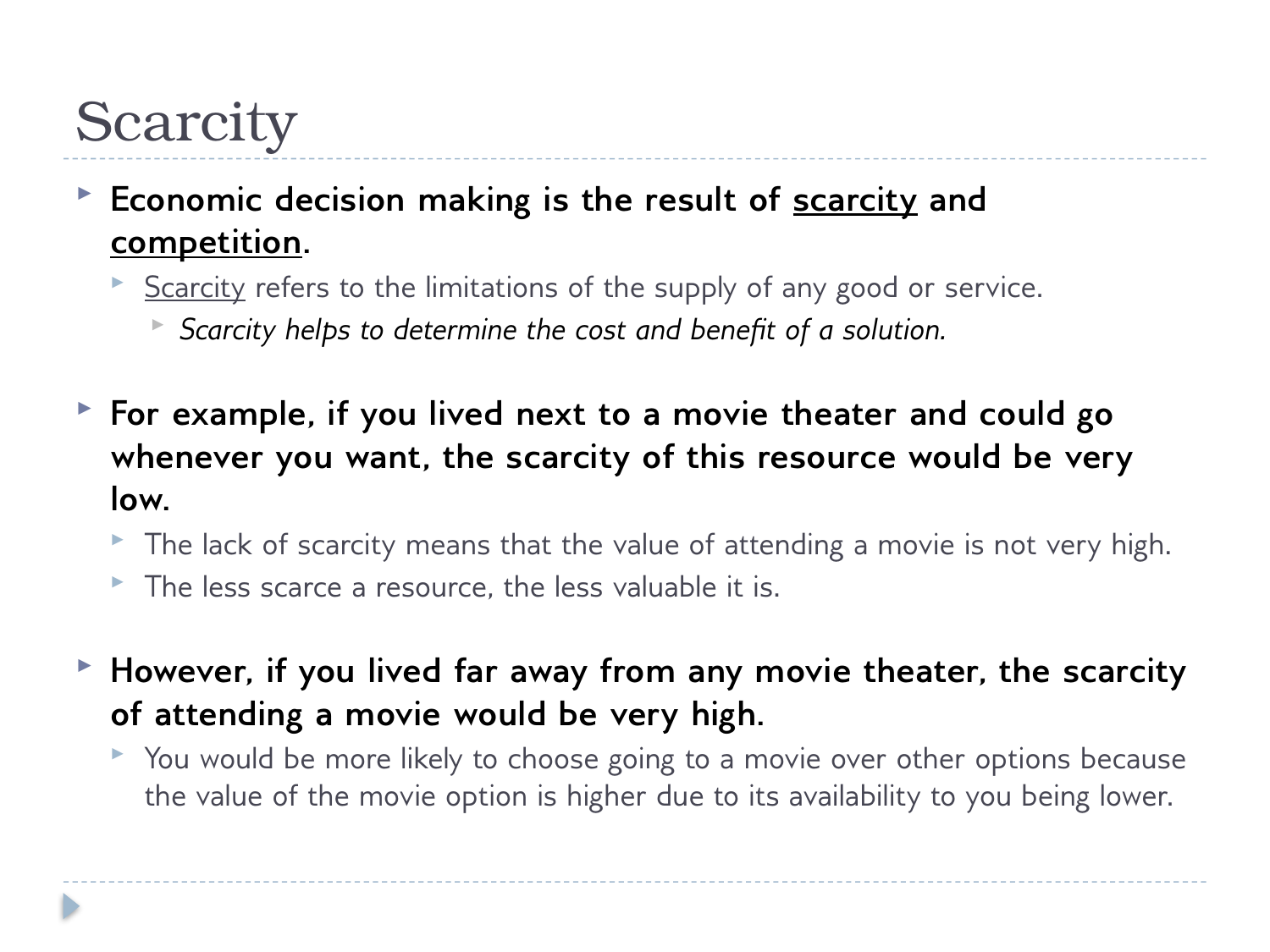

# Scarcity
Economic decision making is the result of scarcity and competition.
Scarcity refers to the limitations of the supply of any good or service.
Scarcity helps to determine the cost and benefit of a solution.
For example, if you lived next to a movie theater and could go whenever you want, the scarcity of this resource would be very low.
The lack of scarcity means that the value of attending a movie is not very high.
The less scarce a resource, the less valuable it is.
However, if you lived far away from any movie theater, the scarcity of attending a movie would be very high.
You would be more likely to choose going to a movie over other options because the value of the movie option is higher due to its availability to you being lower.